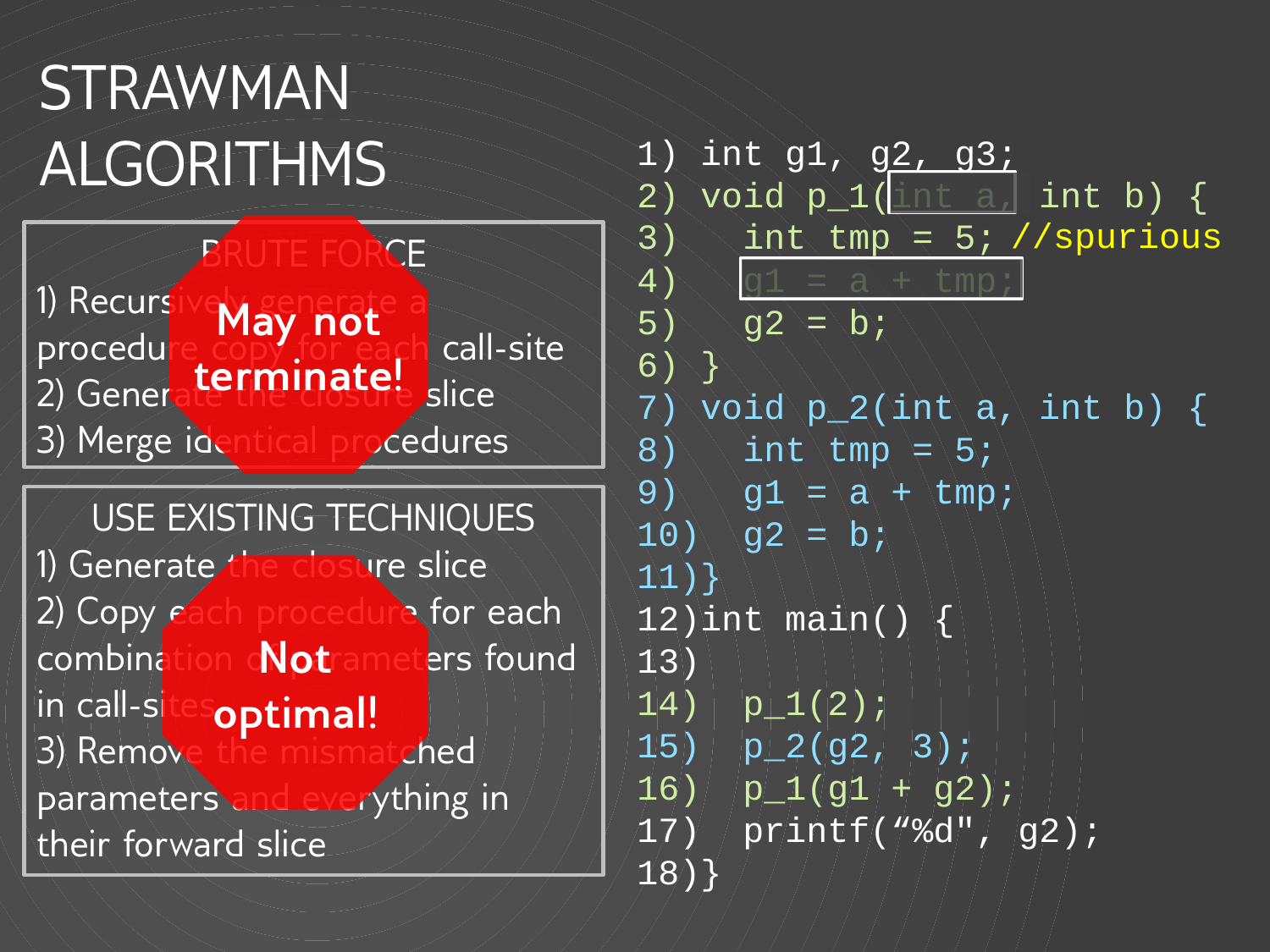

# Strawman Algorithms
int g1, g2, g3;
void p_1(int a, int b) {
  int tmp = 5;
  g1 = a + tmp;
  g2 = b;
}
void p_2(int a, int b) {
  int tmp = 5;
  g1 = a + tmp;
  g2 = b;
}
int main() {

  p_1(2);
  p_2(g2, 3);
  p_1(g1 + g2);
  printf(“%d", g2);
}

//spurious
May not
terminate!
BRUTE FORCE
1) Recursively generate a procedure copy for each call-site
2) Generate the closure slice
3) Merge identical procedures

USE EXISTING TECHNIQUES
1) Generate the closure slice
2) Copy each procedure for each combination of parameters found in call-sites
3) Remove the mismatched parameters and everything in their forward slice
Not
optimal!
12